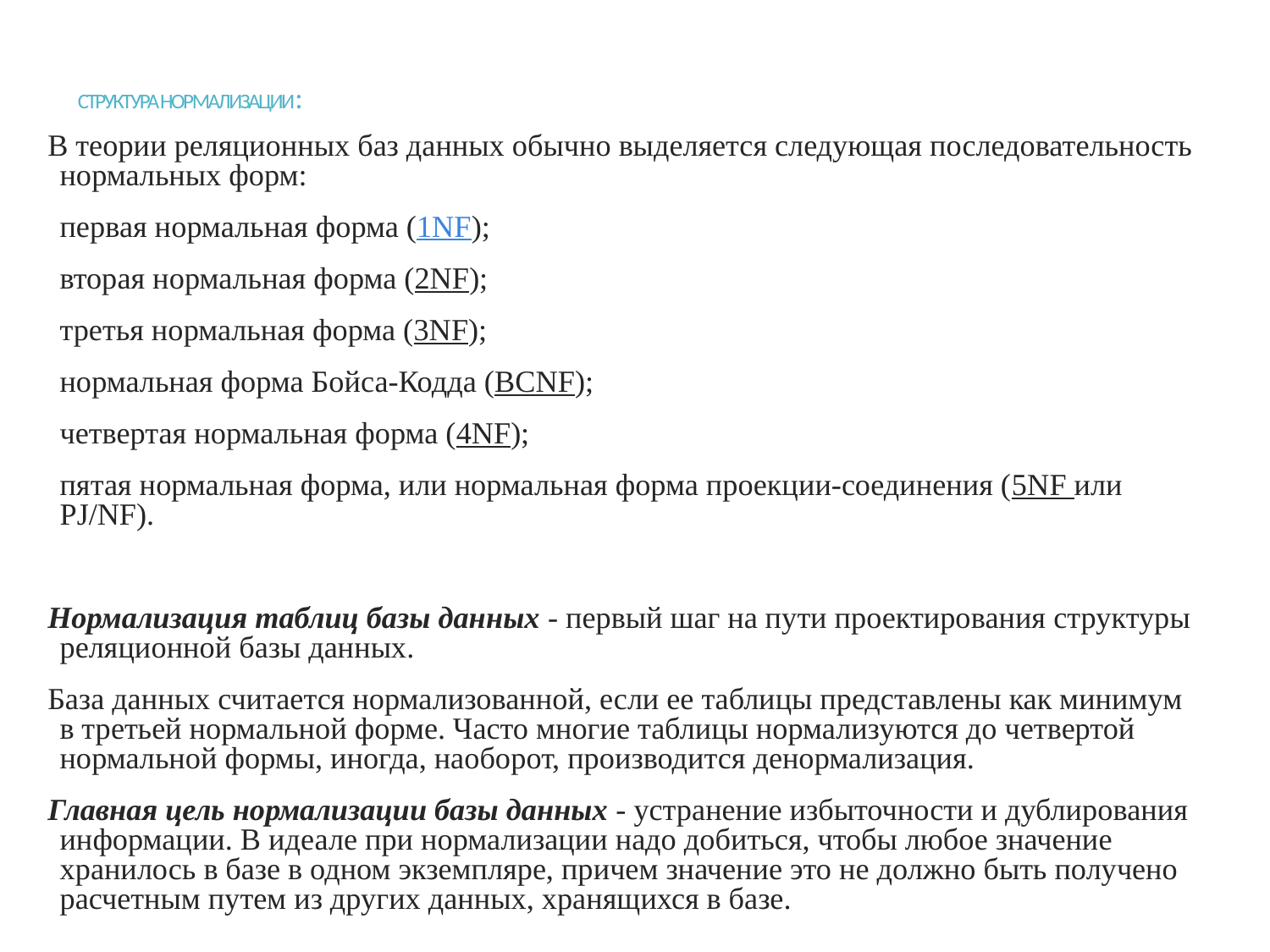

# СТРУКТУРА НОРМАЛИЗАЦИИ:
В теории реляционных баз данных обычно выделяется следующая последовательность нормальных форм:
первая нормальная форма (1NF);
вторая нормальная форма (2NF);
третья нормальная форма (3NF);
нормальная форма Бойса-Кодда (BCNF);
четвертая нормальная форма (4NF);
пятая нормальная форма, или нормальная форма проекции-соединения (5NF или PJ/NF).

Нормализация таблиц базы данных - первый шаг на пути проектирования структуры реляционной базы данных.
База данных считается нормализованной, если ее таблицы представлены как минимум в третьей нормальной форме. Часто многие таблицы нормализуются до четвертой нормальной формы, иногда, наоборот, производится денормализация.
Главная цель нормализации базы данных - устранение избыточности и дублирования информации. В идеале при нормализации надо добиться, чтобы любое значение хранилось в базе в одном экземпляре, причем значение это не должно быть получено расчетным путем из других данных, хранящихся в базе.